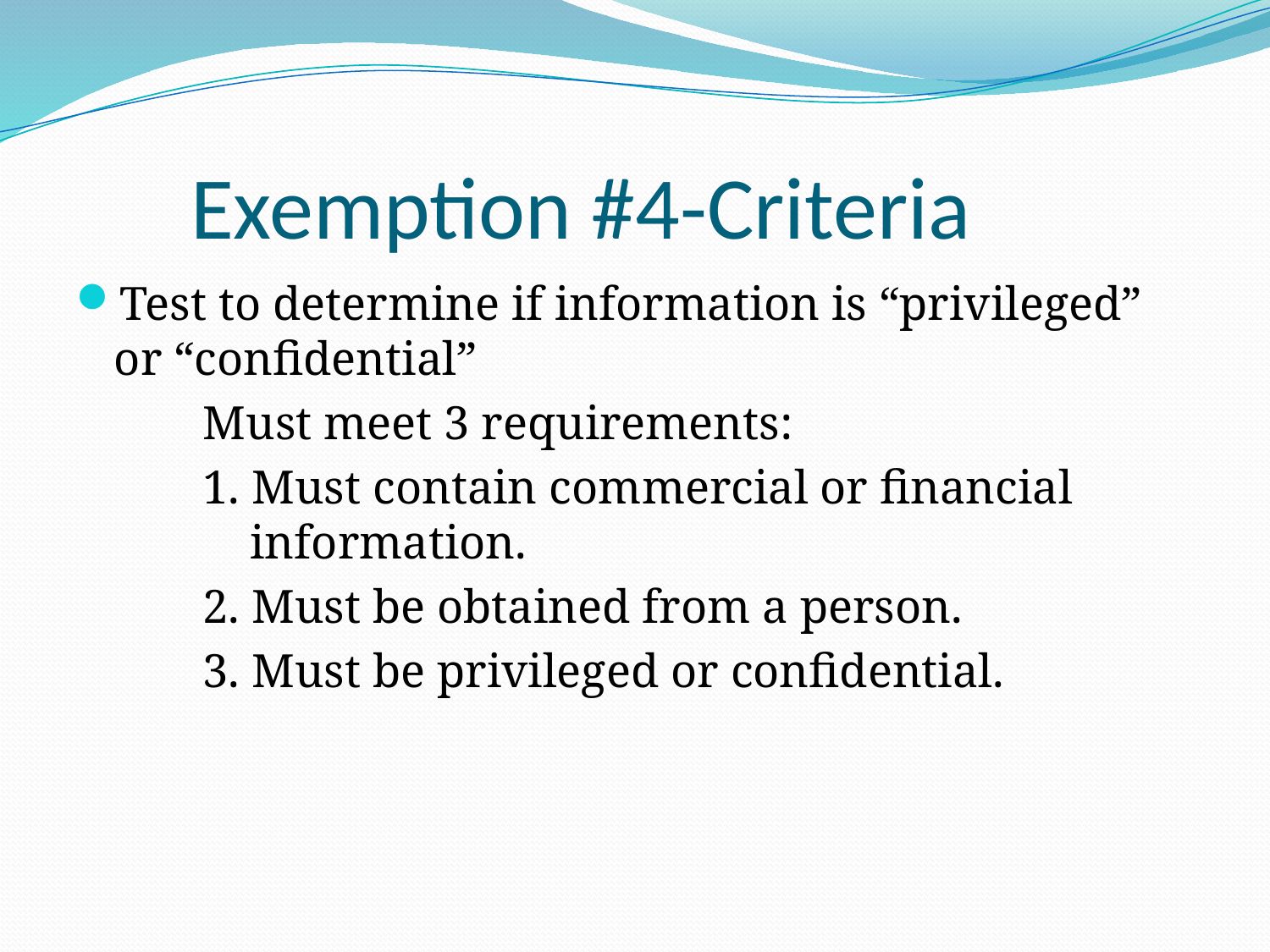

# Exemption #4-Criteria
Test to determine if information is “privileged” or “confidential”
	Must meet 3 requirements:
	1. Must contain commercial or financial 	    	    information.
	2. Must be obtained from a person.
	3. Must be privileged or confidential.